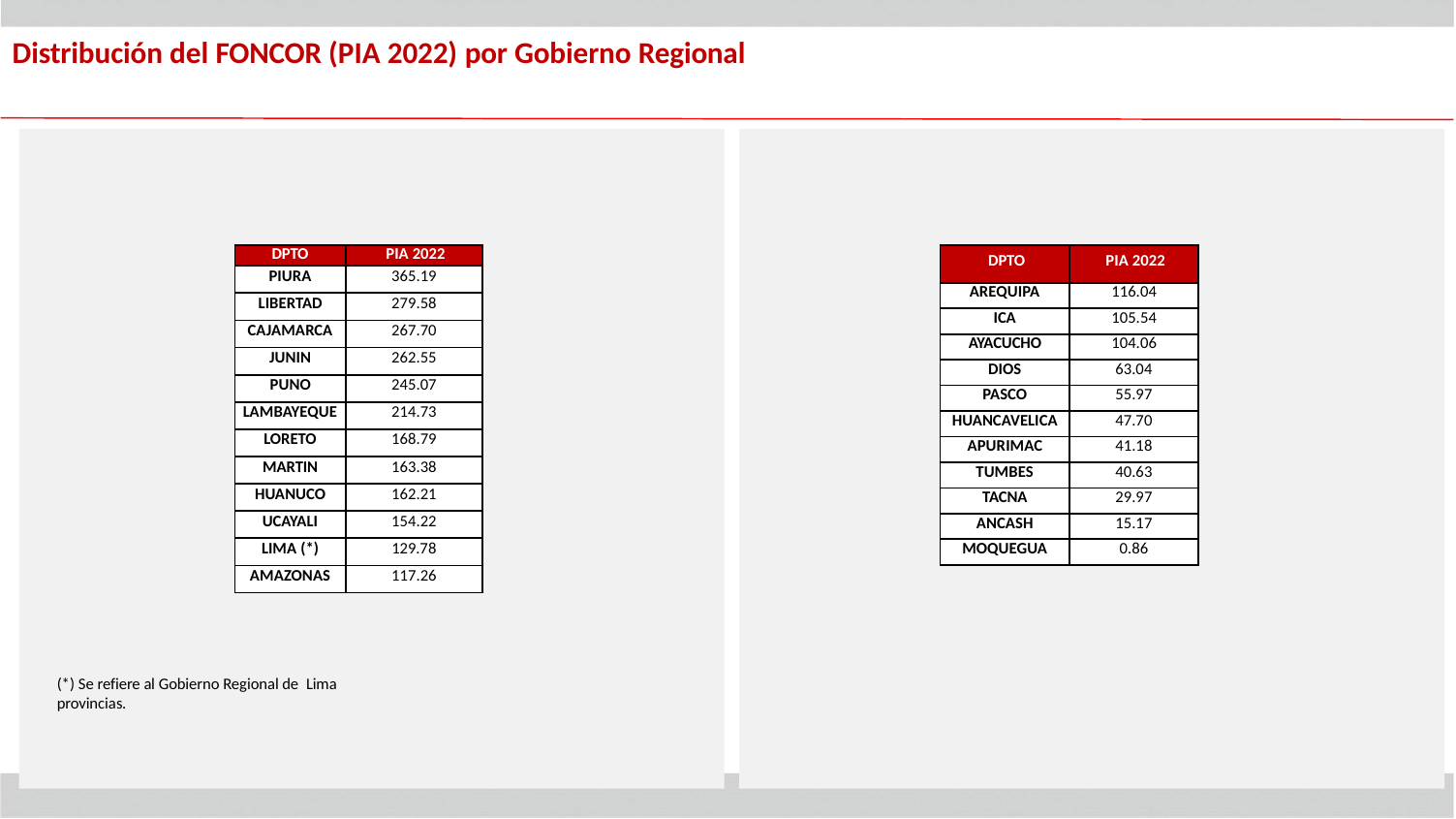

# Distribución del FONCOR (PIA 2022) por Gobierno Regional

| DPTO | PIA 2022 |
| --- | --- |
| PIURA | 365.19 |
| LIBERTAD | 279.58 |
| CAJAMARCA | 267.70 |
| JUNIN | 262.55 |
| PUNO | 245.07 |
| LAMBAYEQUE | 214.73 |
| LORETO | 168.79 |
| MARTIN | 163.38 |
| HUANUCO | 162.21 |
| UCAYALI | 154.22 |
| LIMA (\*) | 129.78 |
| AMAZONAS | 117.26 |
| DPTO | PIA 2022 |
| --- | --- |
| AREQUIPA | 116.04 |
| ICA | 105.54 |
| AYACUCHO | 104.06 |
| DIOS | 63.04 |
| PASCO | 55.97 |
| HUANCAVELICA | 47.70 |
| APURIMAC | 41.18 |
| TUMBES | 40.63 |
| TACNA | 29.97 |
| ANCASH | 15.17 |
| MOQUEGUA | 0.86 |
(*) Se refiere al Gobierno Regional de  Lima provincias.